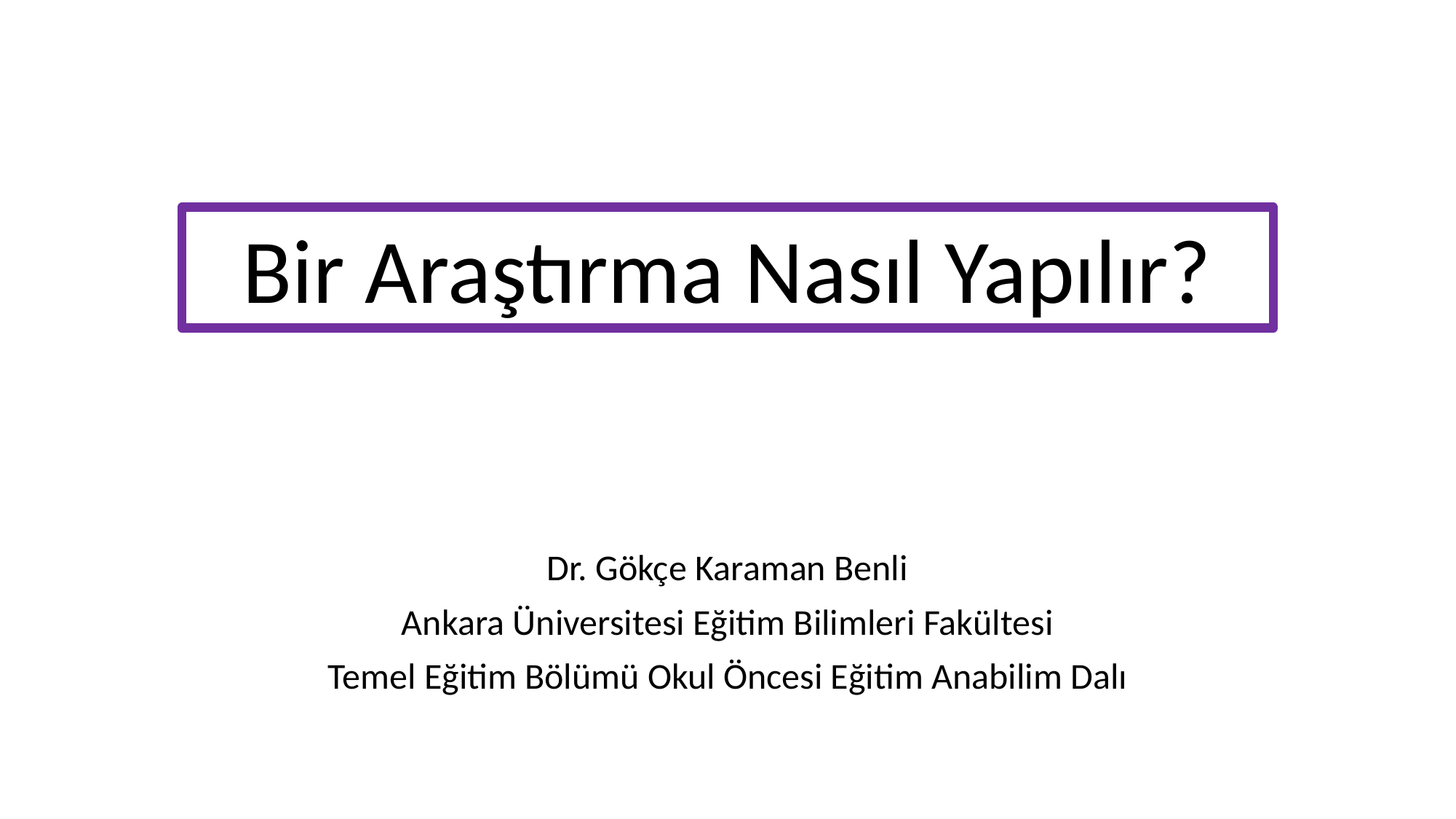

# Bir Araştırma Nasıl Yapılır?
Dr. Gökçe Karaman Benli
Ankara Üniversitesi Eğitim Bilimleri Fakültesi
Temel Eğitim Bölümü Okul Öncesi Eğitim Anabilim Dalı